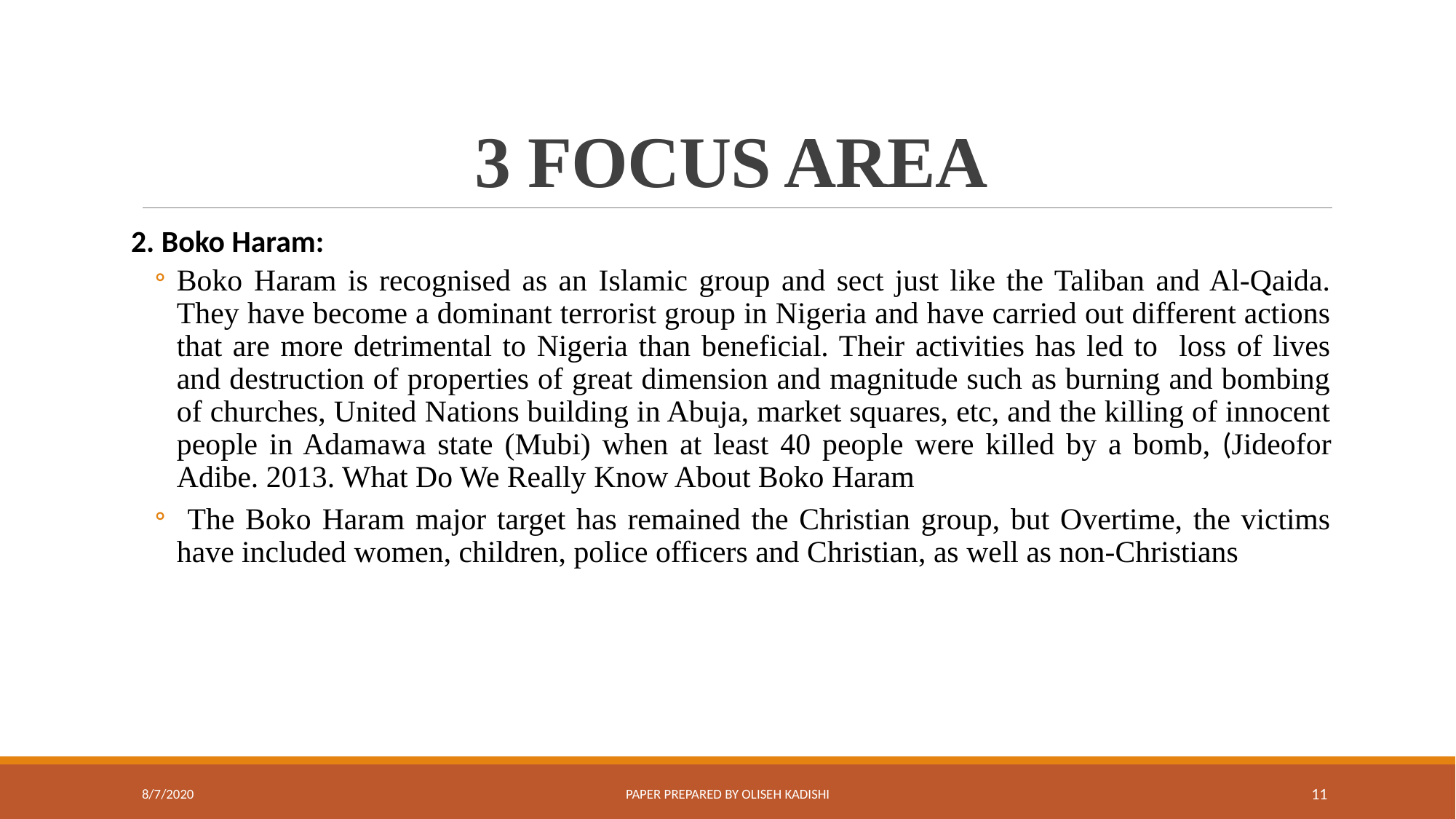

# 3 FOCUS AREA
2. Boko Haram:
Boko Haram is recognised as an Islamic group and sect just like the Taliban and Al-Qaida. They have become a dominant terrorist group in Nigeria and have carried out different actions that are more detrimental to Nigeria than beneficial. Their activities has led to  loss of lives and destruction of properties of great dimension and magnitude such as burning and bombing of churches, United Nations building in Abuja, market squares, etc, and the killing of innocent people in Adamawa state (Mubi) when at least 40 people were killed by a bomb, (Jideofor Adibe. 2013. What Do We Really Know About Boko Haram
 The Boko Haram major target has remained the Christian group, but Overtime, the victims have included women, children, police officers and Christian, as well as non-Christians

8/7/2020
Paper prepared by Oliseh Kadishi
11